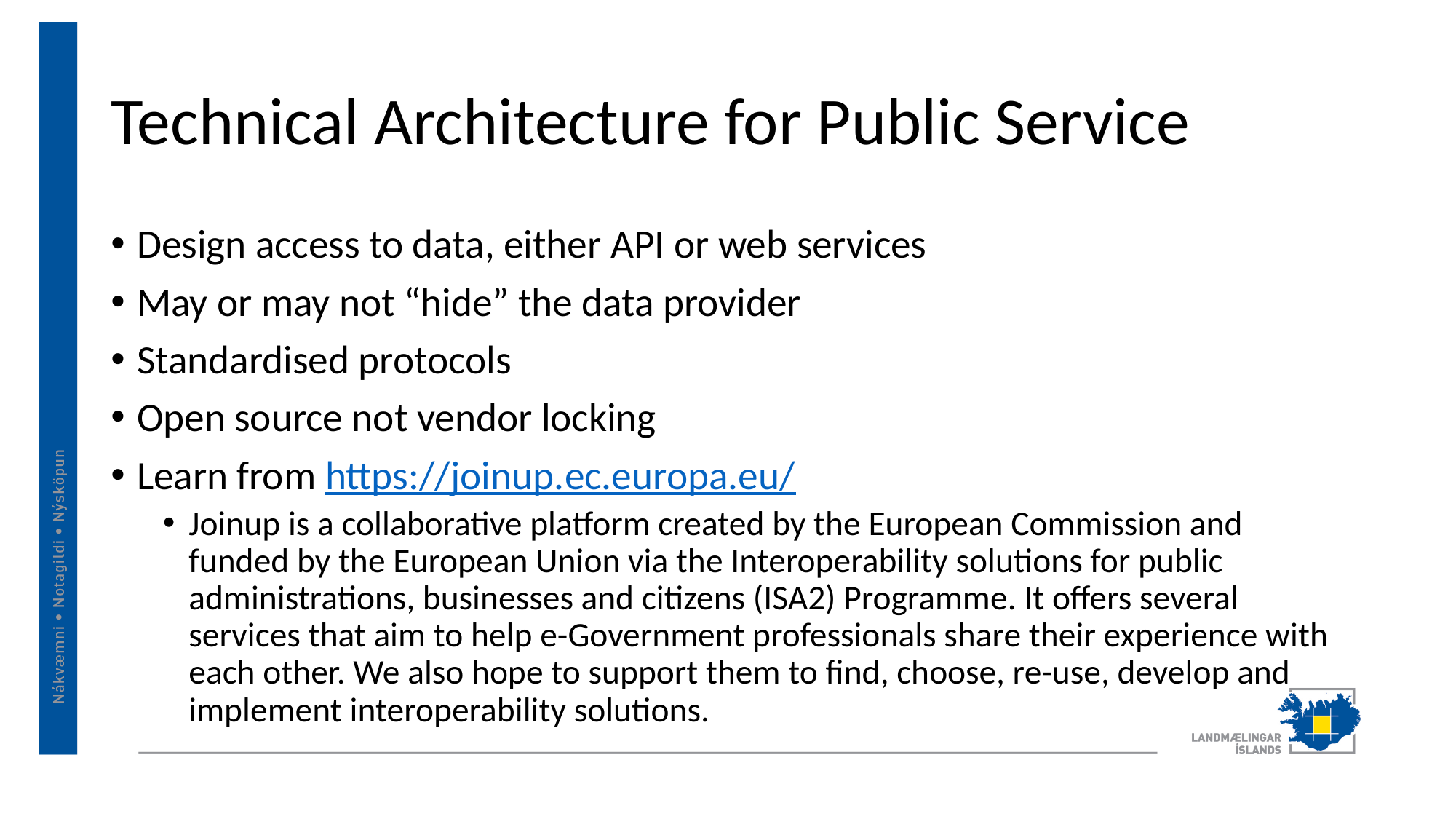

# Technical Architecture for Public Service
Design access to data, either API or web services
May or may not “hide” the data provider
Standardised protocols
Open source not vendor locking
Learn from https://joinup.ec.europa.eu/
Joinup is a collaborative platform created by the European Commission and funded by the European Union via the Interoperability solutions for public administrations, businesses and citizens (ISA2) Programme. It offers several services that aim to help e-Government professionals share their experience with each other. We also hope to support them to find, choose, re-use, develop and implement interoperability solutions.